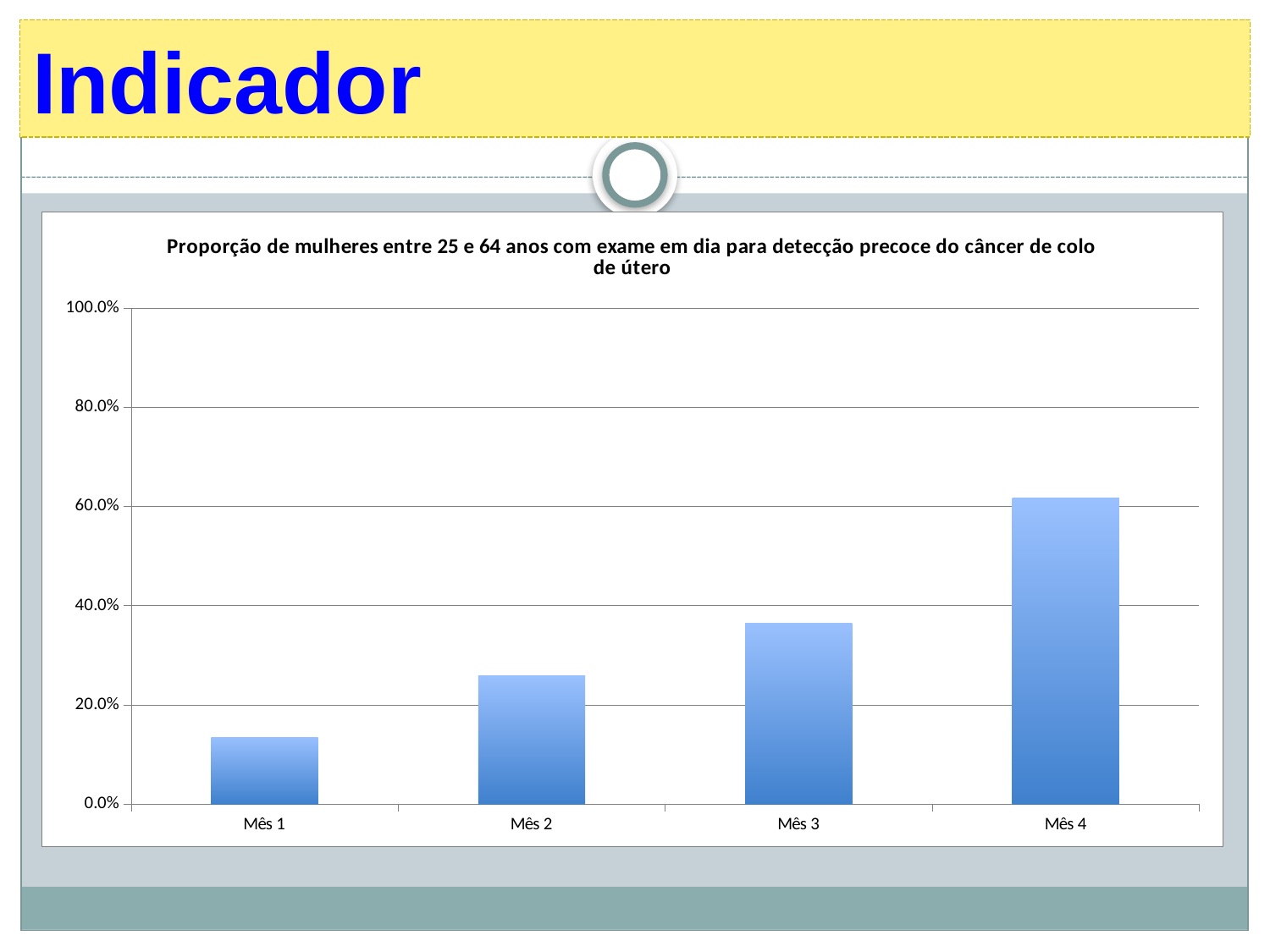

# Indicador

### Chart:

| Category | Proporção de mulheres entre 25 e 64 anos com exame em dia para detecção precoce do câncer de colo de útero |
|---|---|
| Mês 1 | 0.13348416289592807 |
| Mês 2 | 0.2579185520361988 |
| Mês 3 | 0.36425339366515835 |
| Mês 4 | 0.6176470588235319 |